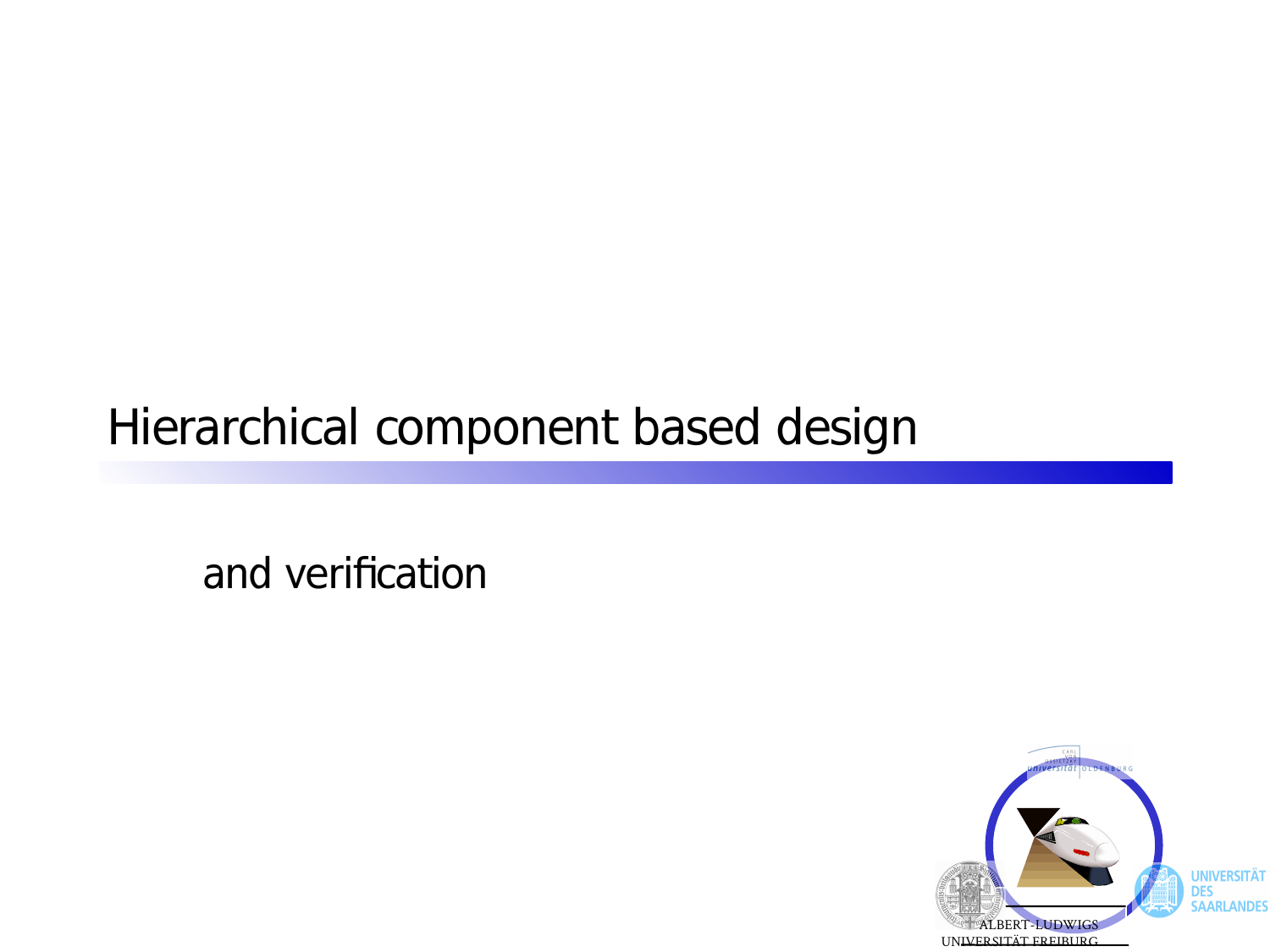

# Hierarchical component based design
and verification